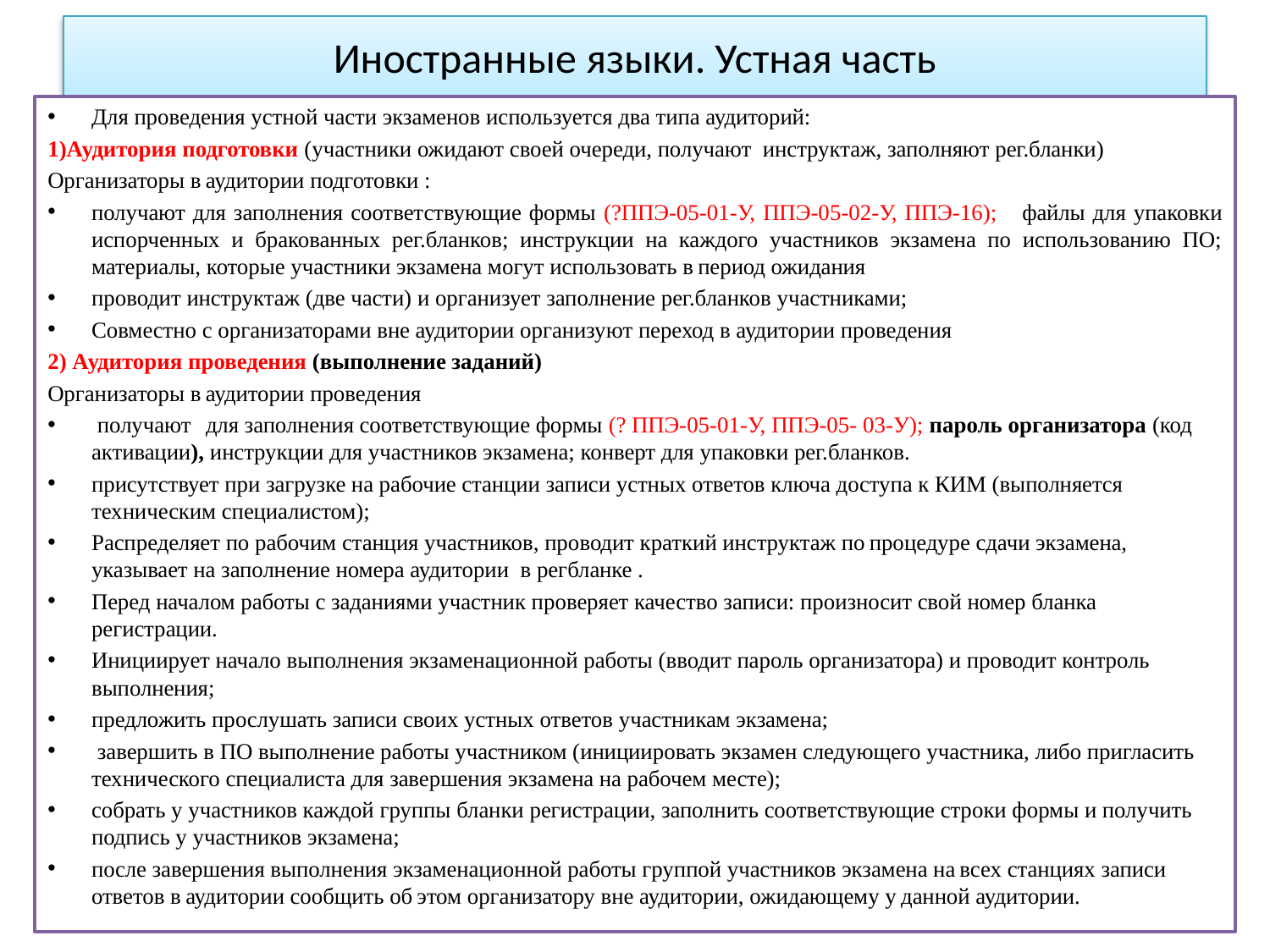

# Иностранные языки. Устная часть
Для проведения устной части экзаменов используется два типа аудиторий:
1)Аудитория подготовки (участники ожидают своей очереди, получают  инструктаж, заполняют рег.бланки)
Организаторы в аудитории подготовки :
получают для заполнения соответствующие формы (?ППЭ-05-01-У, ППЭ-05-02-У, ППЭ-16); 	файлы для упаковки испорченных и бракованных рег.бланков; инструкции на каждого участников экзамена по использованию ПО; материалы, которые участники экзамена могут использовать в период ожидания
проводит инструктаж (две части) и организует заполнение рег.бланков участниками;
Совместно с организаторами вне аудитории организуют переход в аудитории проведения
2) Аудитория проведения (выполнение заданий)
Организаторы в аудитории проведения
 получают	для заполнения соответствующие формы (? ППЭ-05-01-У, ППЭ-05- 03-У); пароль организатора (код активации), инструкции для участников экзамена; конверт для упаковки рег.бланков.
присутствует при загрузке на рабочие станции записи устных ответов ключа доступа к КИМ (выполняется техническим специалистом);
Распределяет по рабочим станция участников, проводит краткий инструктаж по процедуре сдачи экзамена, указывает на заполнение номера аудитории  в регбланке .
Перед началом работы с заданиями участник проверяет качество записи: произносит свой номер бланка регистрации.
Инициирует начало выполнения экзаменационной работы (вводит пароль организатора) и проводит контроль выполнения;
предложить прослушать записи своих устных ответов участникам экзамена;
 завершить в ПО выполнение работы участником (инициировать экзамен следующего участника, либо пригласить технического специалиста для завершения экзамена на рабочем месте);
собрать у участников каждой группы бланки регистрации, заполнить соответствующие строки формы и получить подпись у участников экзамена;
после завершения выполнения экзаменационной работы группой участников экзамена на всех станциях записи ответов в аудитории сообщить об этом организатору вне аудитории, ожидающему у данной аудитории.